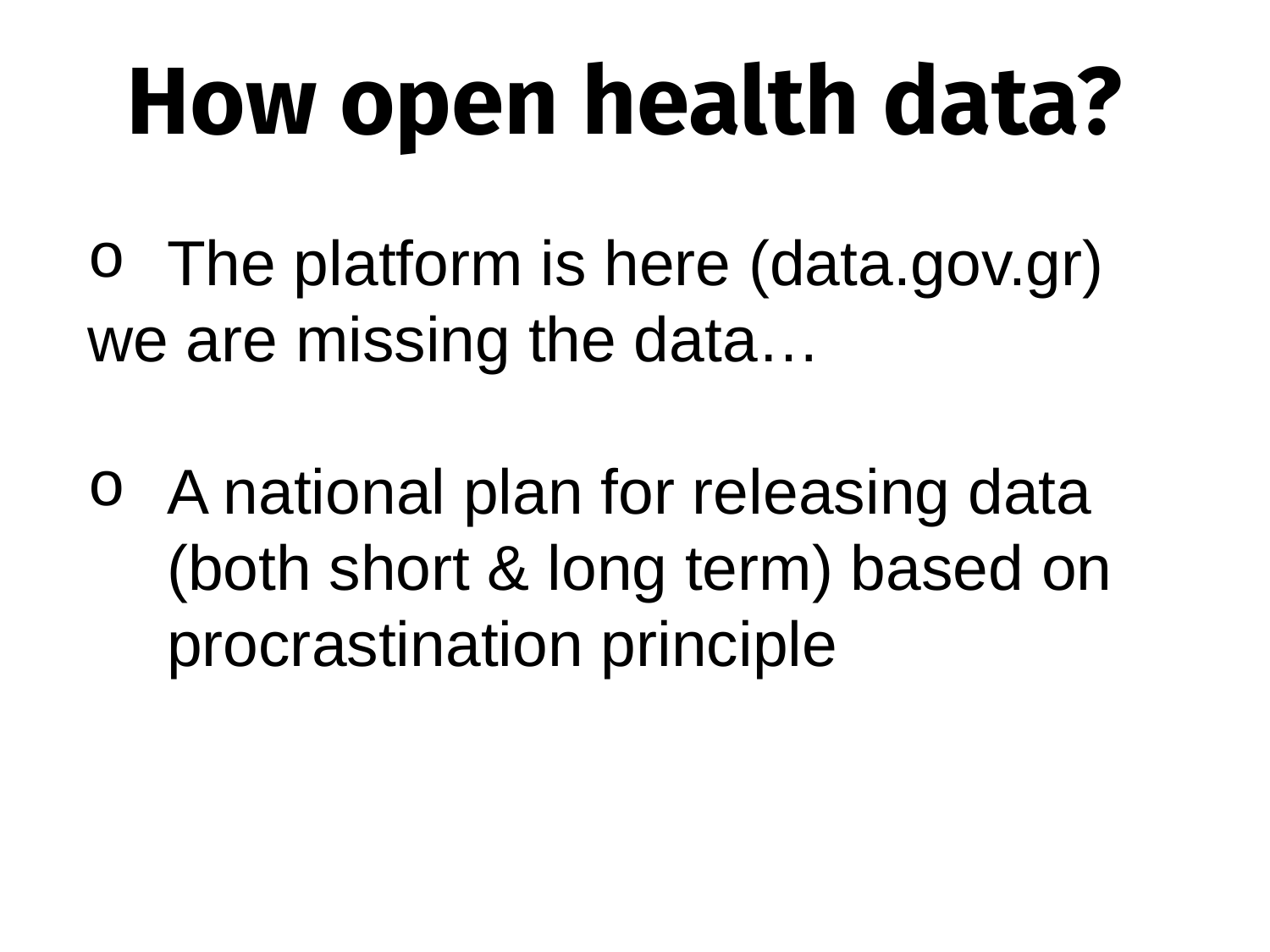

# How open health data?
The platform is here (data.gov.gr)
we are missing the data…

A national plan for releasing data (both short & long term) based on procrastination principle